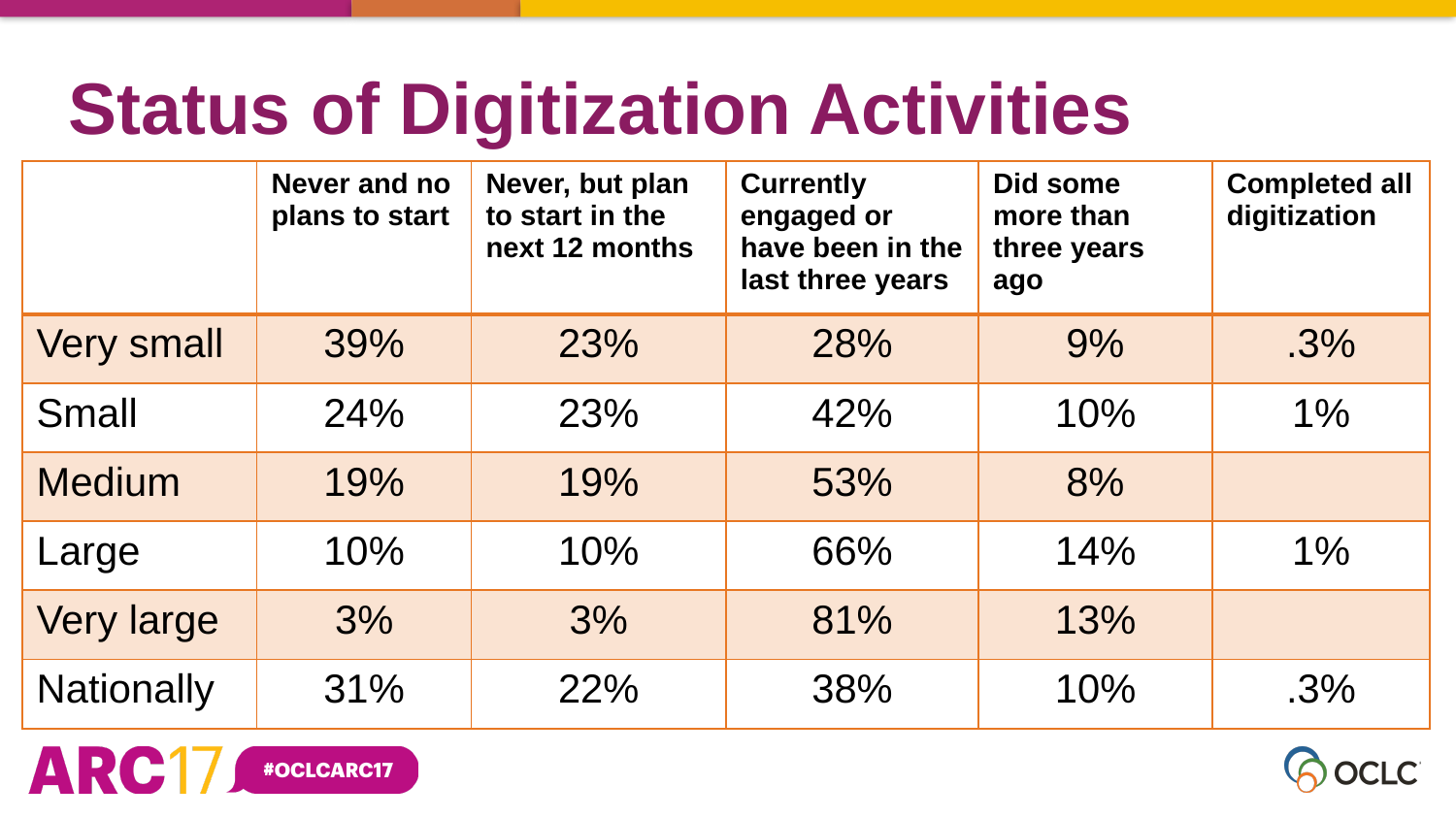

Status of Digitization Activities
|  | Never and no plans to start | Never, but plan to start in the next 12 months | Currently engaged or have been in the last three years | Did some more than three years ago | Completed all digitization |
| --- | --- | --- | --- | --- | --- |
| Very small | 39% | 23% | 28% | 9% | .3% |
| Small | 24% | 23% | 42% | 10% | 1% |
| Medium | 19% | 19% | 53% | 8% |  |
| Large | 10% | 10% | 66% | 14% | 1% |
| Very large | 3% | 3% | 81% | 13% |  |
| Nationally | 31% | 22% | 38% | 10% | .3% |